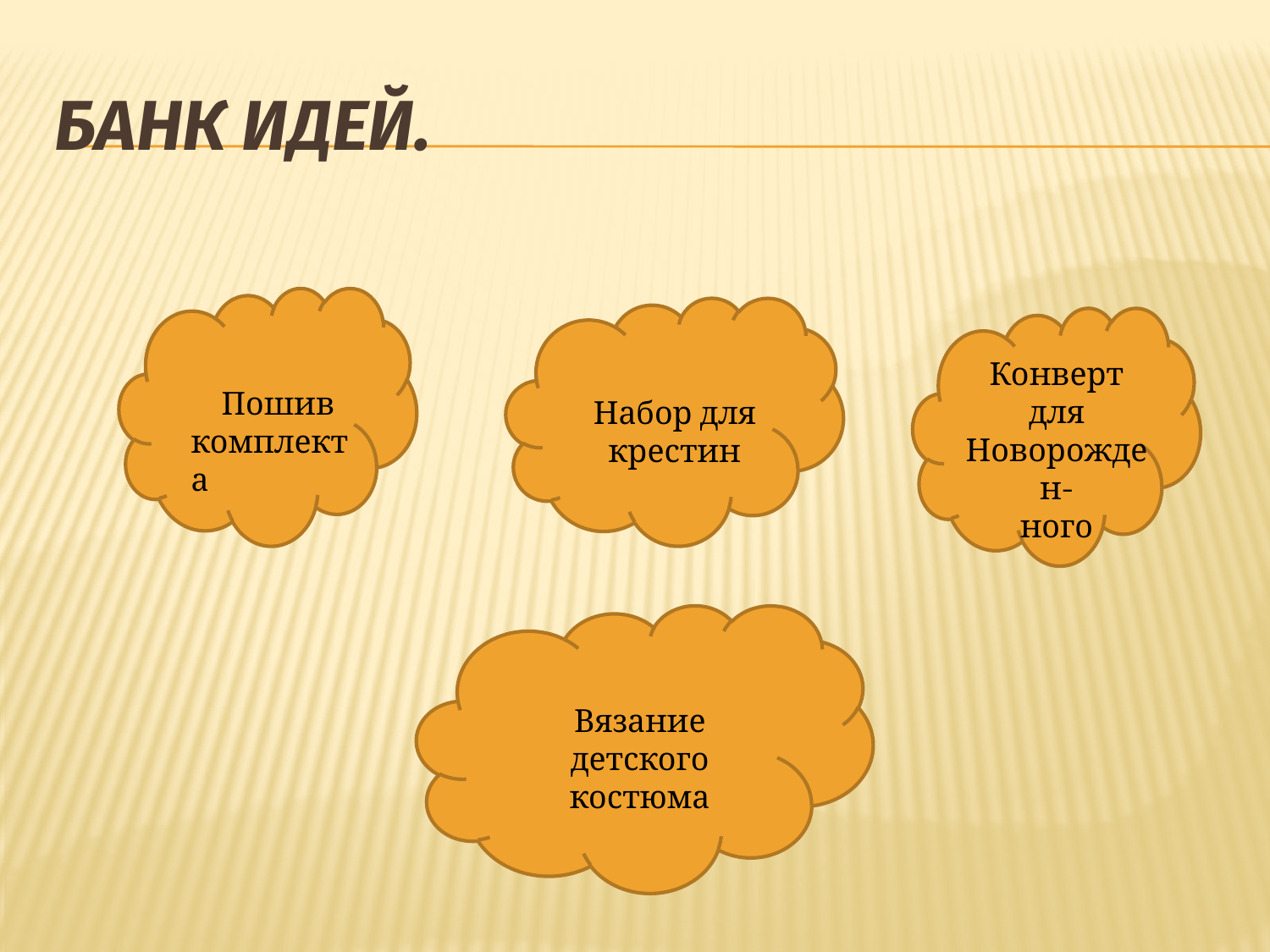

# Банк идей.

Конверт
для
Новорожден-
ного

    Пошив
комплекта
Набор для крестин

Вязание детского костюма